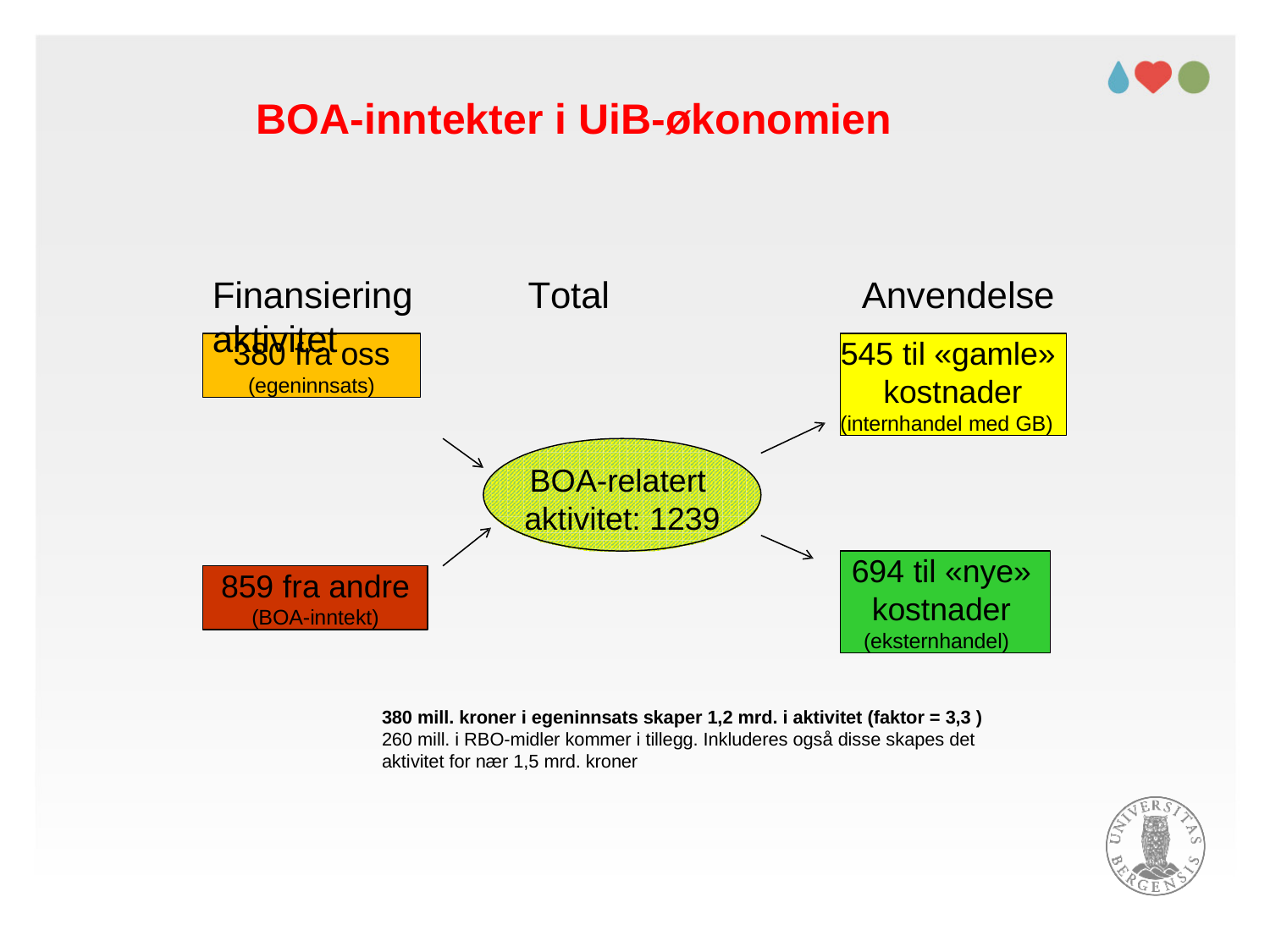

BOA-inntekter i UiB-økonomien
Finansiering	Total aktivitet
Anvendelse
380 fra oss
(egeninnsats)
545 til «gamle» kostnader
(internhandel med GB)

BOA-relatert
aktivitet: 1239

694 til «nye» kostnader
(eksternhandel)
859 fra andre
(BOA-inntekt)
380 mill. kroner i egeninnsats skaper 1,2 mrd. i aktivitet (faktor = 3,3 ) 260 mill. i RBO-midler kommer i tillegg. Inkluderes også disse skapes det aktivitet for nær 1,5 mrd. kroner